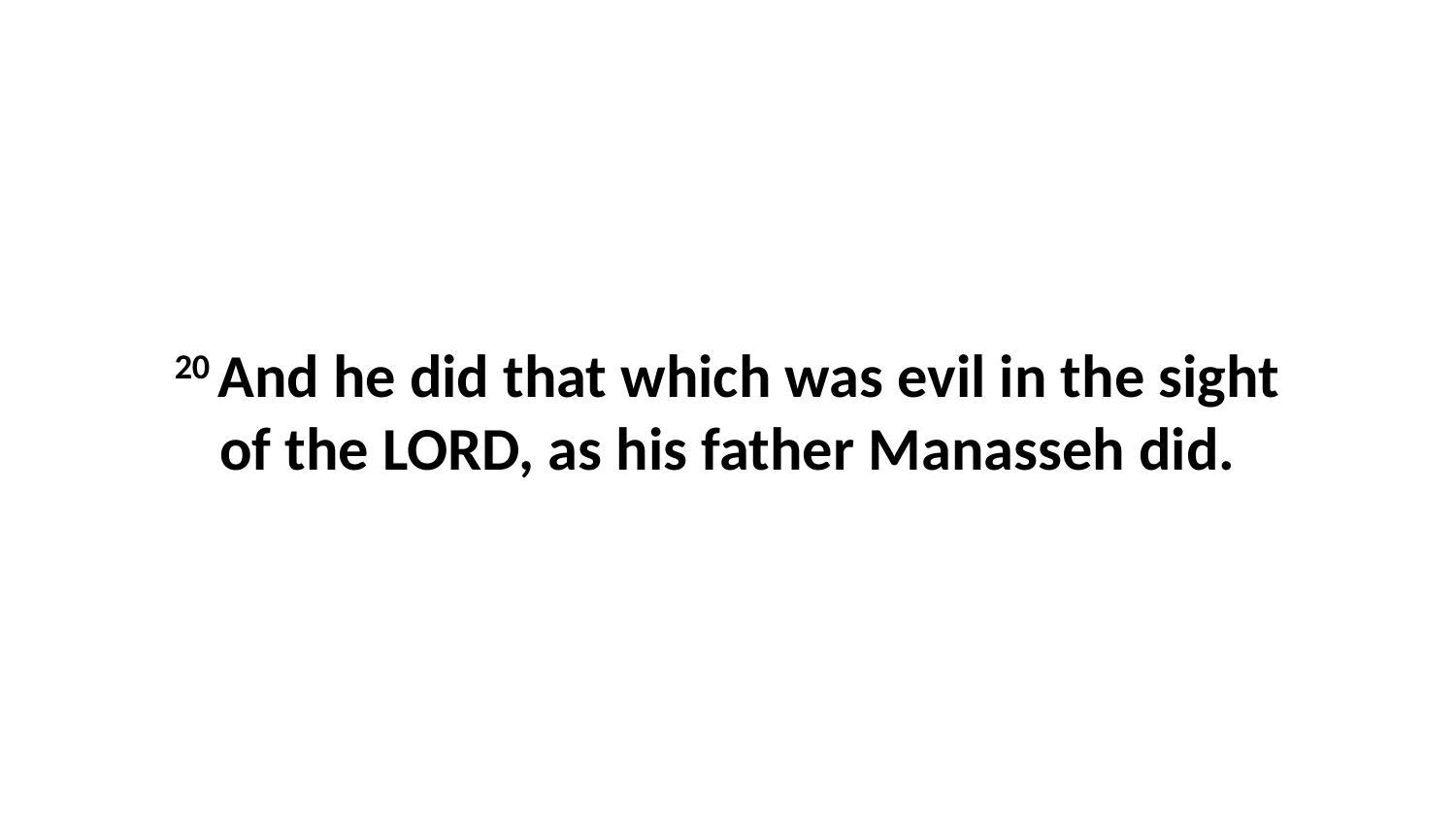

20 And he did that which was evil in the sight of the LORD, as his father Manasseh did.